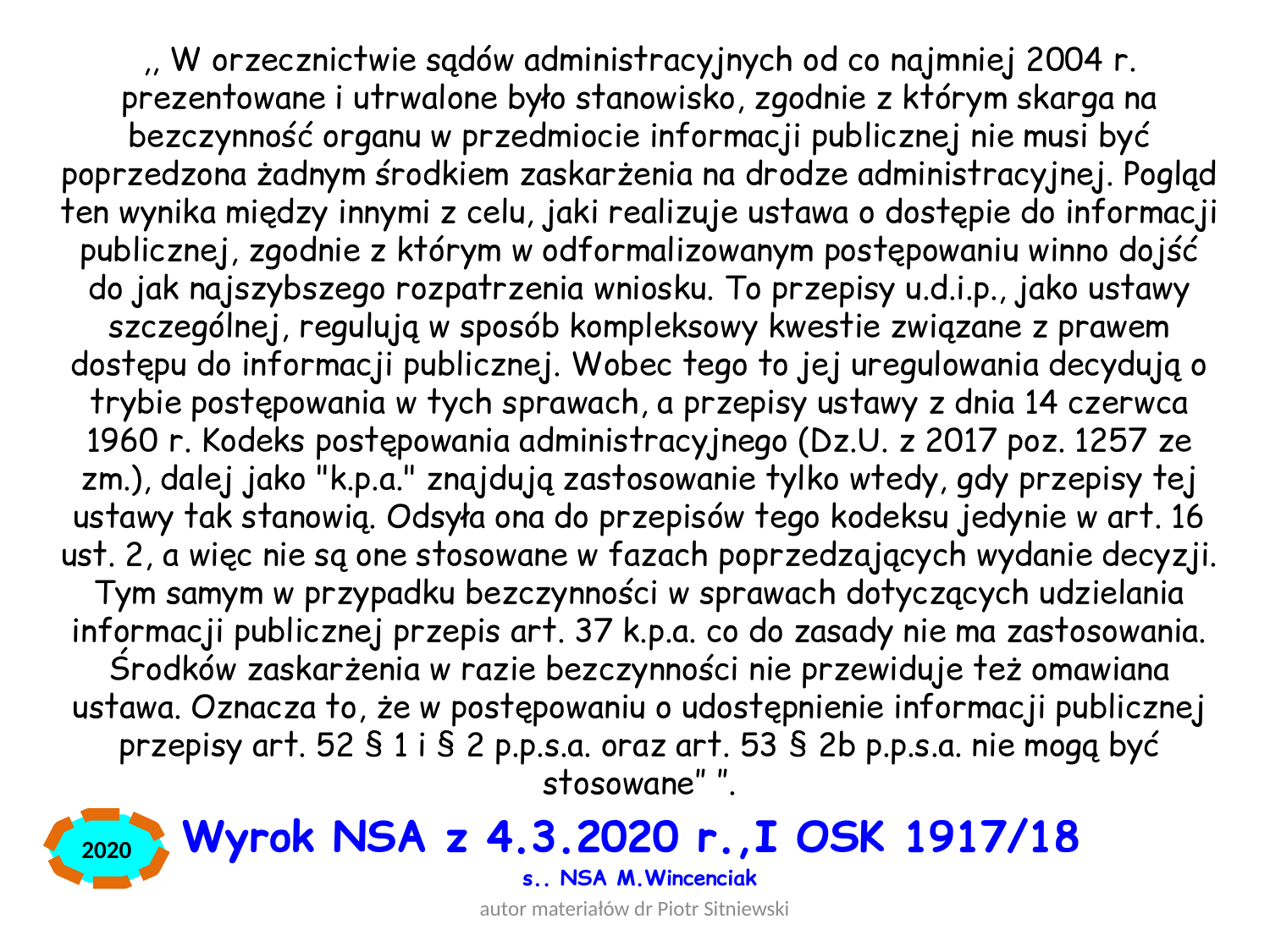

,, W orzecznictwie sądów administracyjnych od co najmniej 2004 r. prezentowane i utrwalone było stanowisko, zgodnie z którym skarga na bezczynność organu w przedmiocie informacji publicznej nie musi być poprzedzona żadnym środkiem zaskarżenia na drodze administracyjnej. Pogląd ten wynika między innymi z celu, jaki realizuje ustawa o dostępie do informacji publicznej, zgodnie z którym w odformalizowanym postępowaniu winno dojść do jak najszybszego rozpatrzenia wniosku. To przepisy u.d.i.p., jako ustawy szczególnej, regulują w sposób kompleksowy kwestie związane z prawem dostępu do informacji publicznej. Wobec tego to jej uregulowania decydują o trybie postępowania w tych sprawach, a przepisy ustawy z dnia 14 czerwca 1960 r. Kodeks postępowania administracyjnego (Dz.U. z 2017 poz. 1257 ze zm.), dalej jako "k.p.a." znajdują zastosowanie tylko wtedy, gdy przepisy tej ustawy tak stanowią. Odsyła ona do przepisów tego kodeksu jedynie w art. 16 ust. 2, a więc nie są one stosowane w fazach poprzedzających wydanie decyzji. Tym samym w przypadku bezczynności w sprawach dotyczących udzielania informacji publicznej przepis art. 37 k.p.a. co do zasady nie ma zastosowania. Środków zaskarżenia w razie bezczynności nie przewiduje też omawiana ustawa. Oznacza to, że w postępowaniu o udostępnienie informacji publicznej przepisy art. 52 § 1 i § 2 p.p.s.a. oraz art. 53 § 2b p.p.s.a. nie mogą być stosowane” ”.
Wyrok NSA z 4.3.2020 r.,I OSK 1917/18
s.. NSA M.Wincenciak
2020
autor materiałów dr Piotr Sitniewski